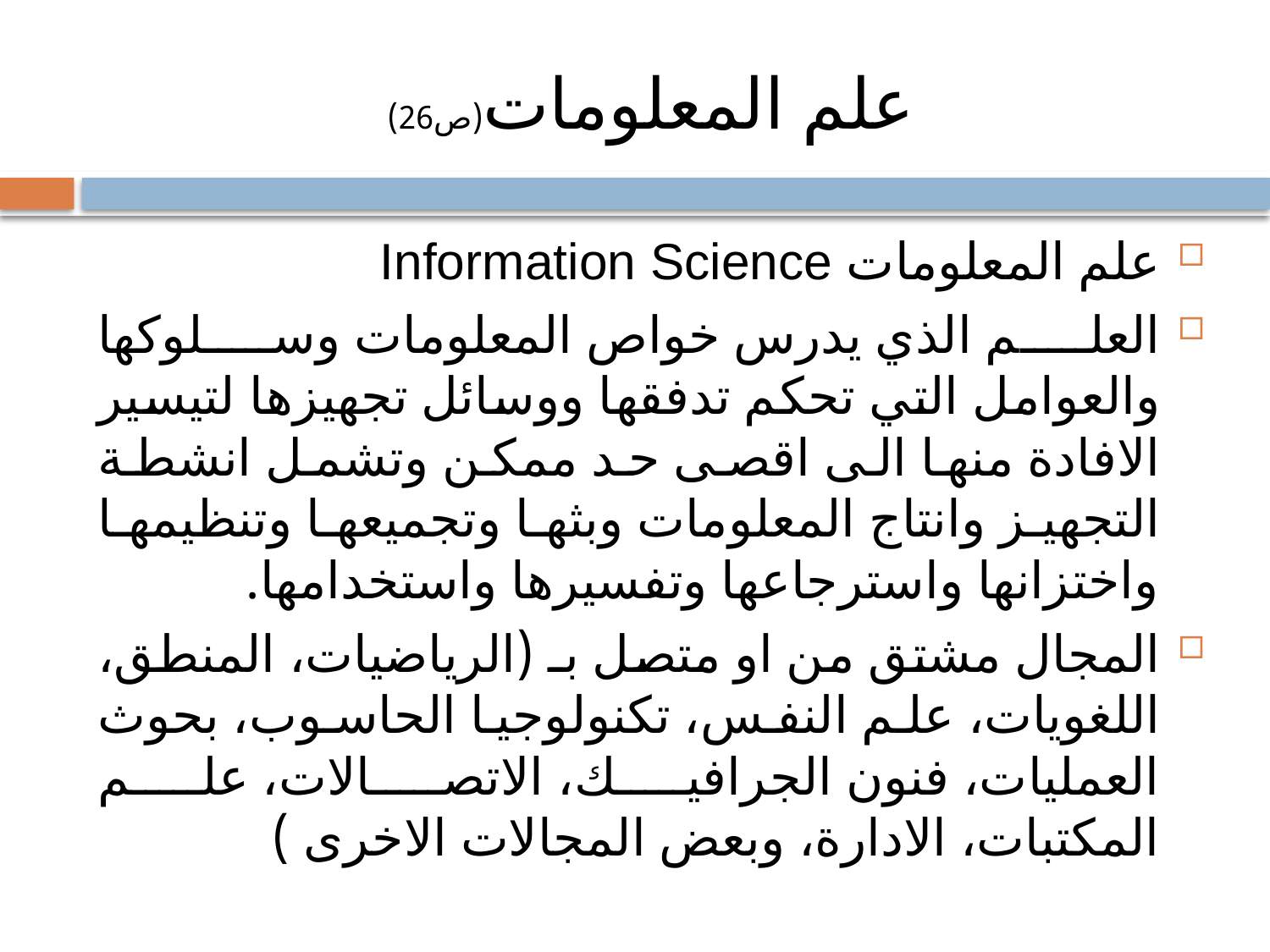

# علم المعلومات(ص26)
علم المعلومات Information Science
العلم الذي يدرس خواص المعلومات وسلوكها والعوامل التي تحكم تدفقها ووسائل تجهيزها لتيسير الافادة منها الى اقصى حد ممكن وتشمل انشطة التجهيز وانتاج المعلومات وبثها وتجميعها وتنظيمها واختزانها واسترجاعها وتفسيرها واستخدامها.
المجال مشتق من او متصل بـ (الرياضيات، المنطق، اللغويات، علم النفس، تكنولوجيا الحاسوب، بحوث العمليات، فنون الجرافيك، الاتصالات، علم المكتبات، الادارة، وبعض المجالات الاخرى )